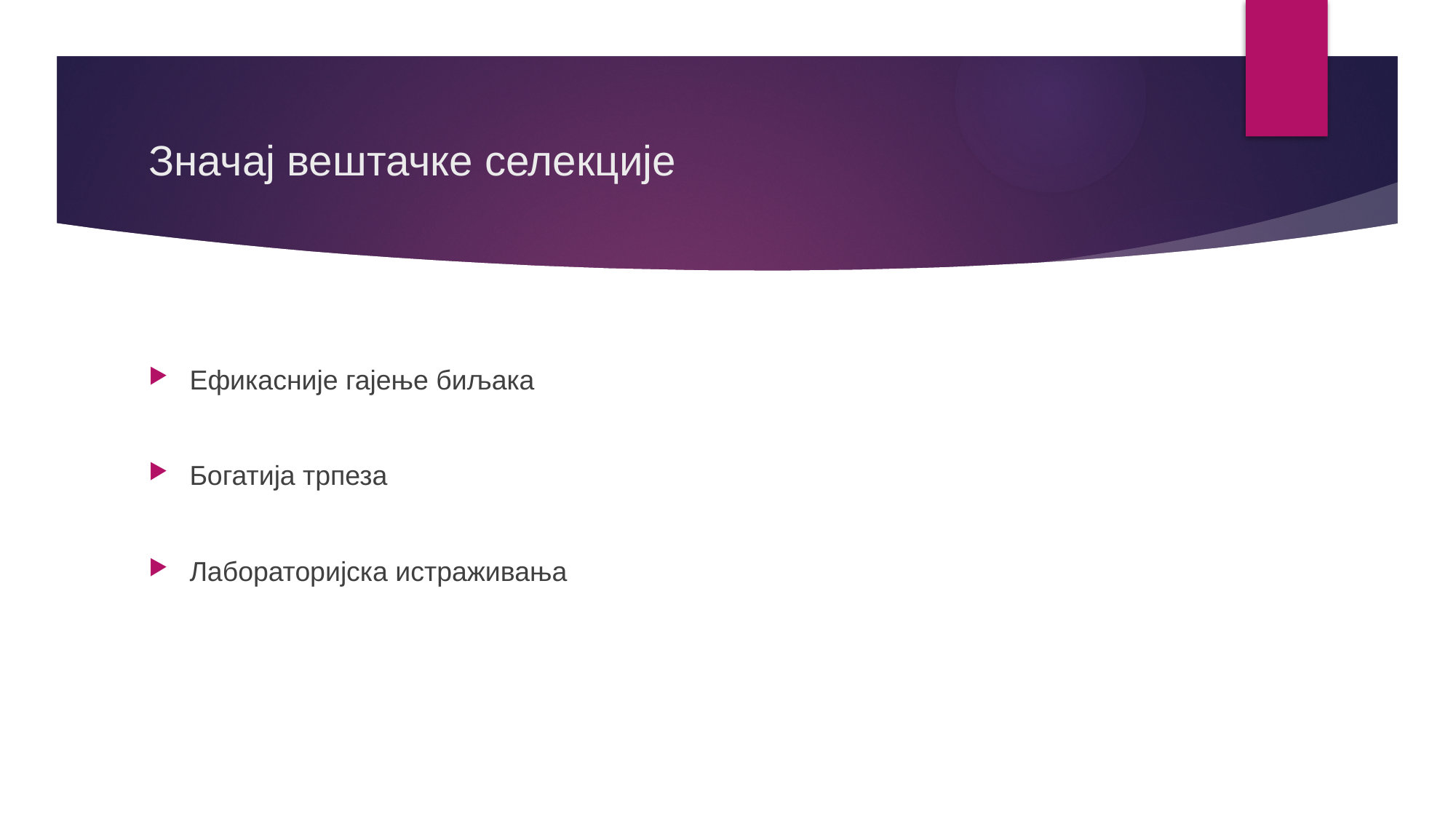

# Значај вештачке селекције
Ефикасније гајење биљака

Богатија трпеза

Лабораторијска истраживања